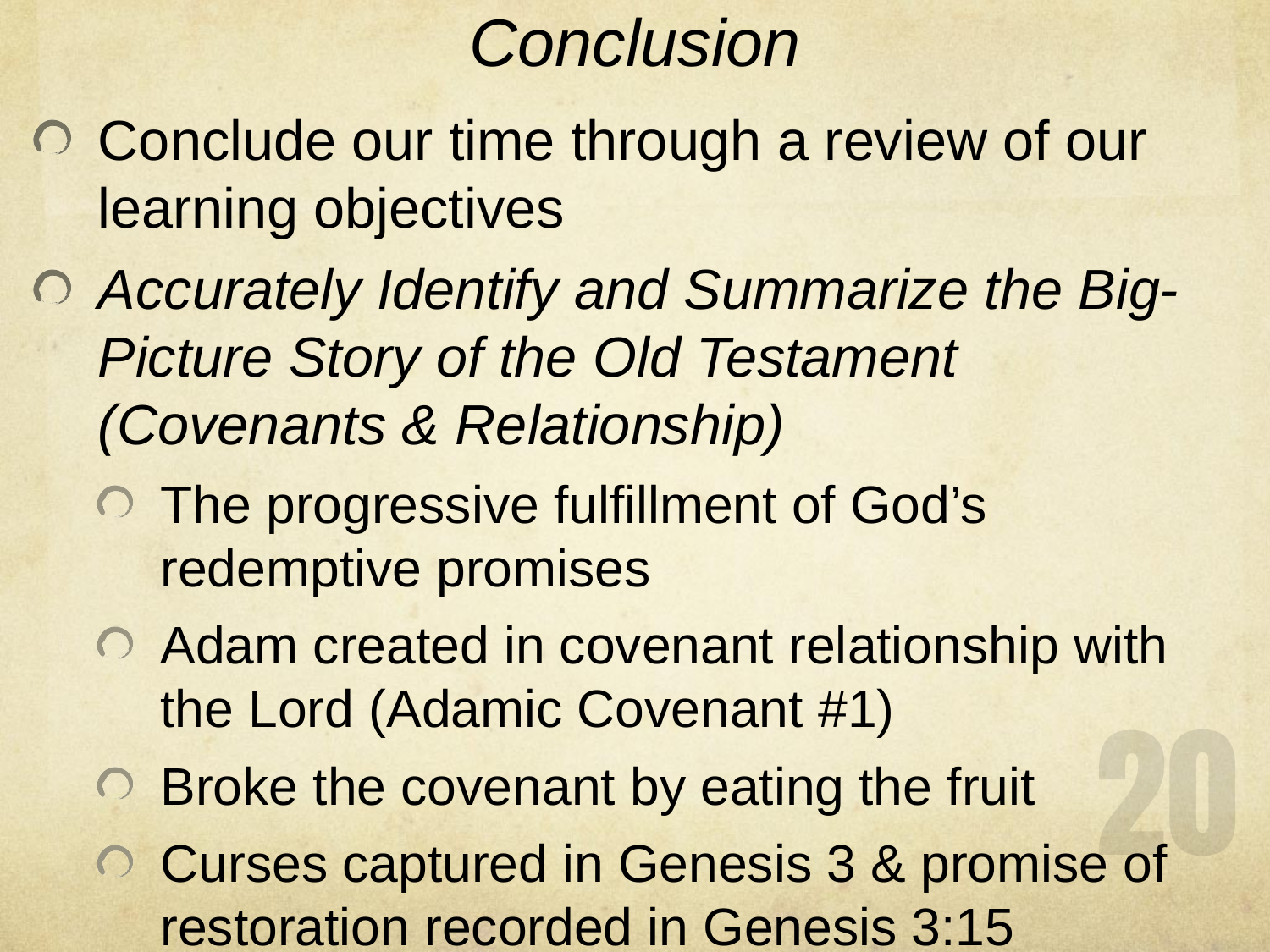

# Conclusion
Conclude our time through a review of our learning objectives
Accurately Identify and Summarize the Big-Picture Story of the Old Testament (Covenants & Relationship)
The progressive fulfillment of God’s redemptive promises
Adam created in covenant relationship with the Lord (Adamic Covenant #1)
Broke the covenant by eating the fruit
Curses captured in Genesis 3 & promise of restoration recorded in Genesis 3:15

20